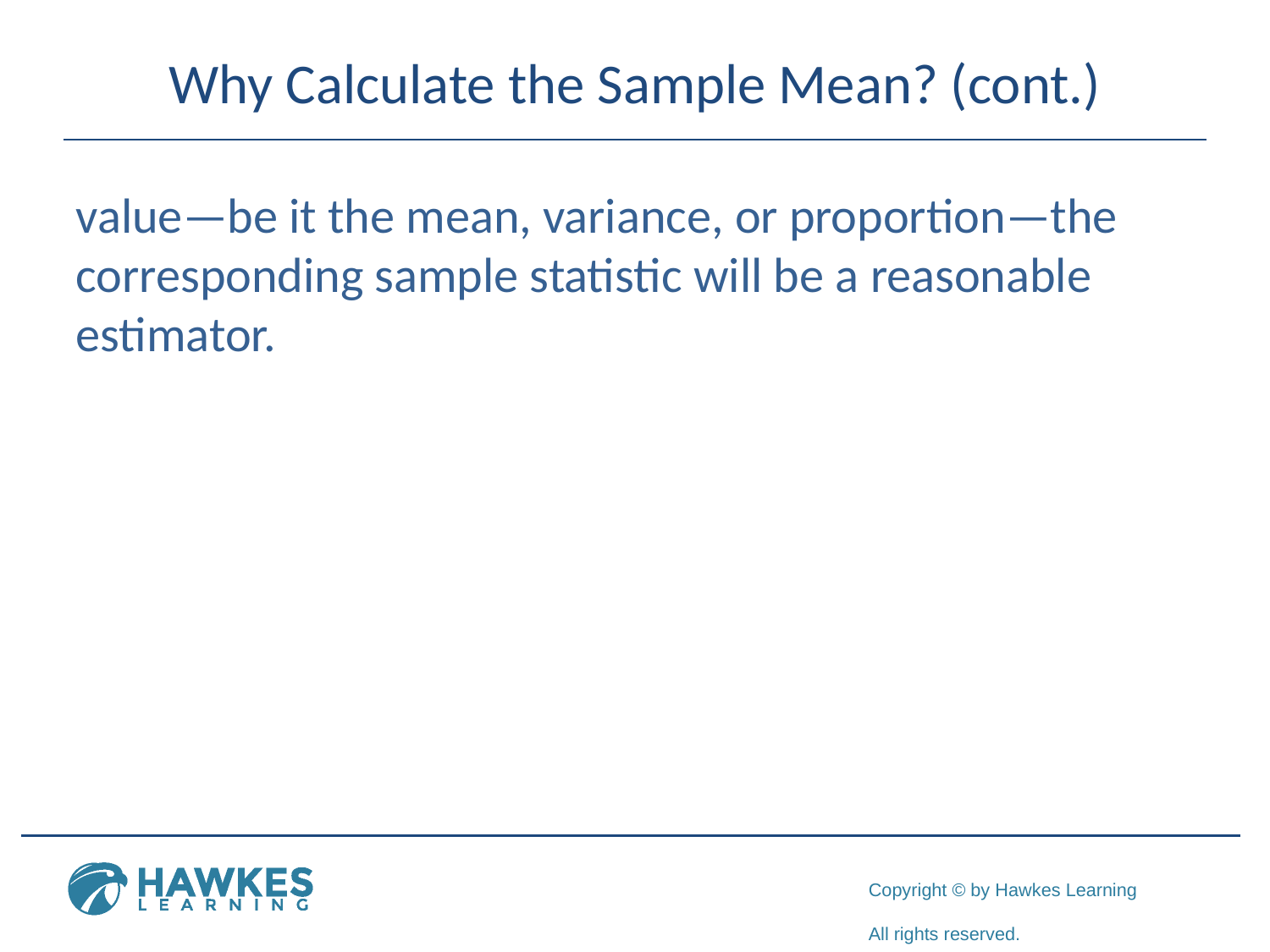

# Why Calculate the Sample Mean? (cont.)
value—be it the mean, variance, or proportion—the corresponding sample statistic will be a reasonable estimator.